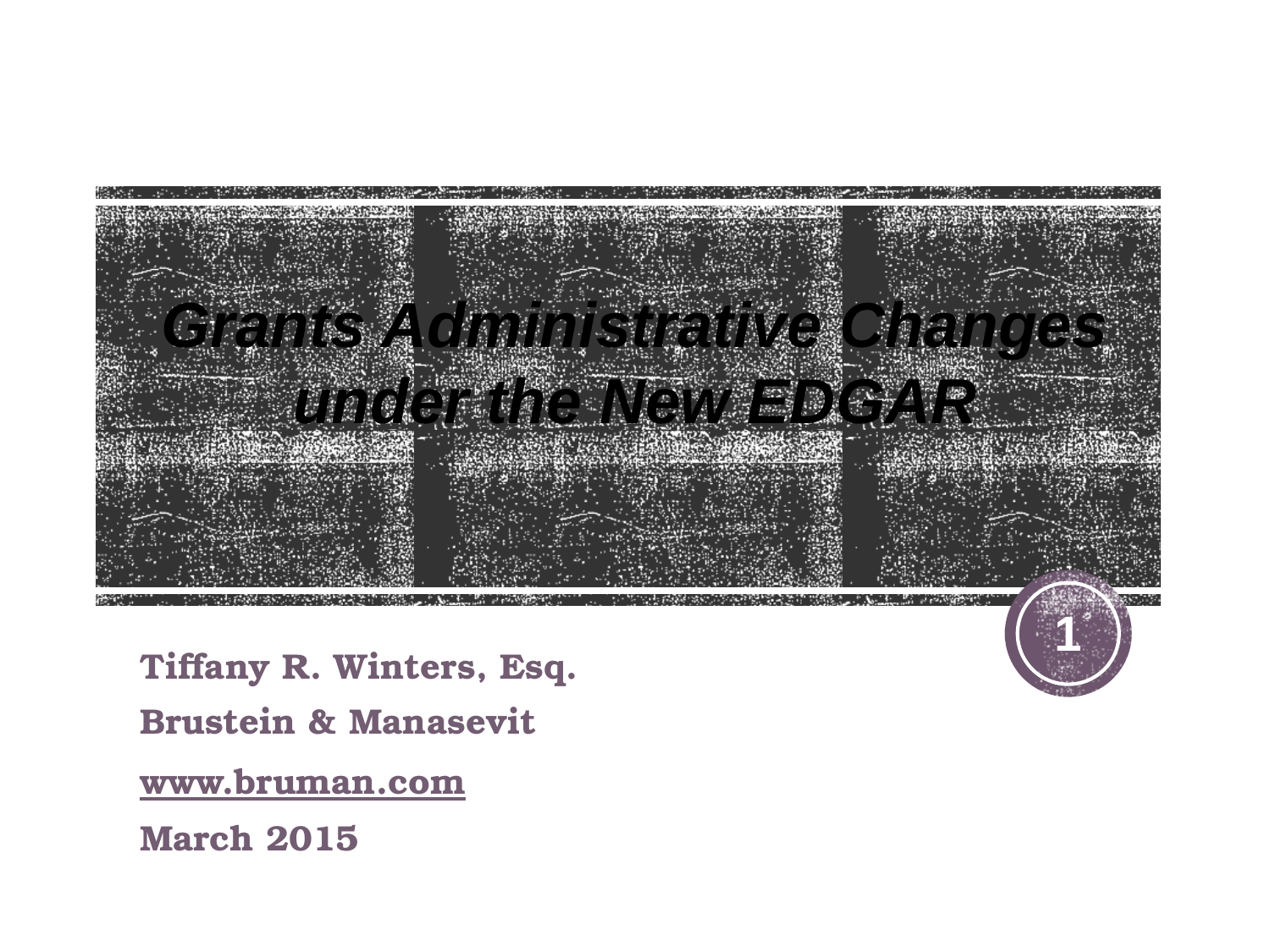

Grants Administrative Changes under the New EDGAR
1
Tiffany R. Winters, Esq.
Brustein & Manasevit
www.bruman.com
March 2015